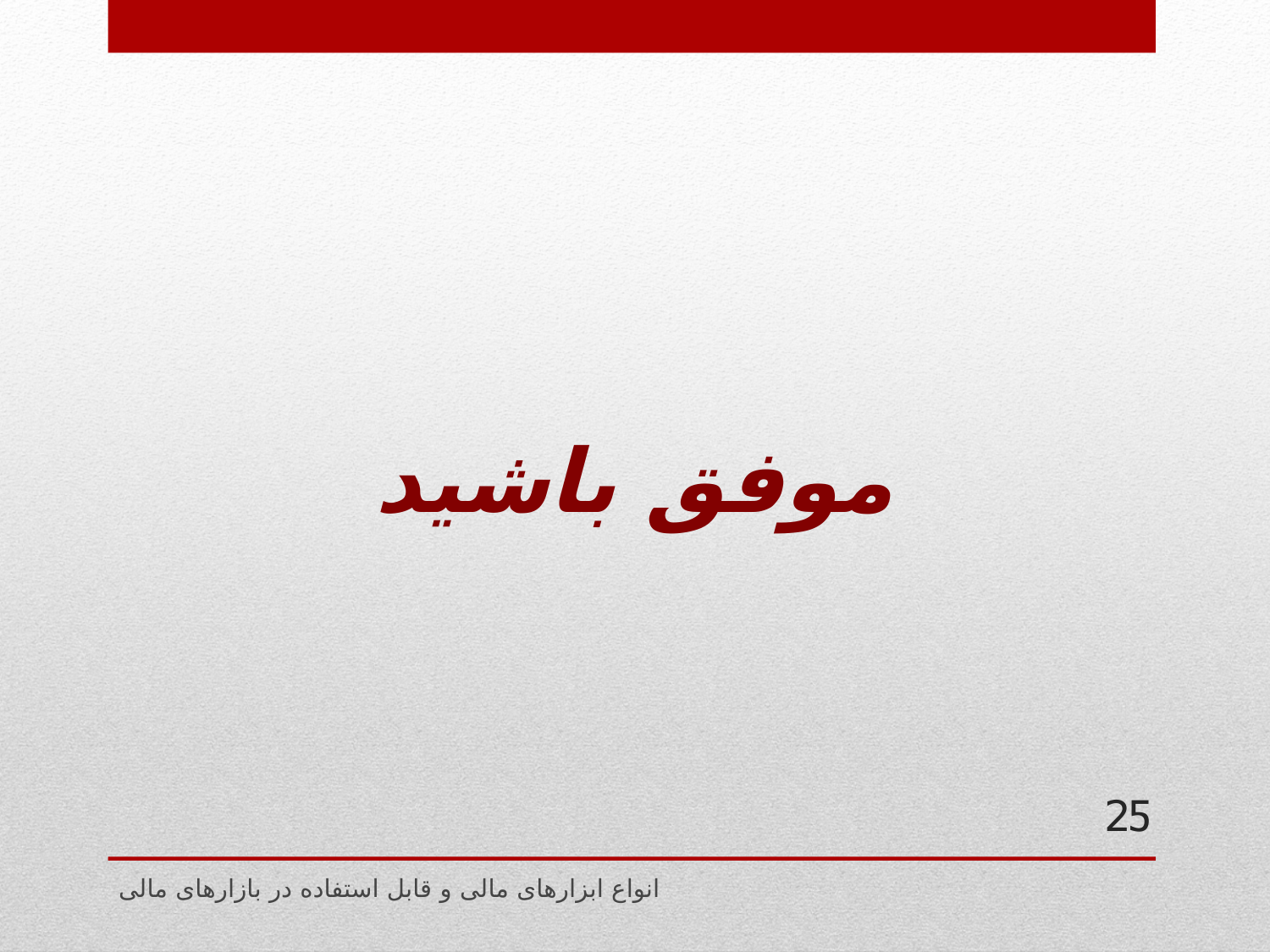

موفق باشید

#
25
انواع ابزارهای مالی و قابل استفاده در بازارهای مالی